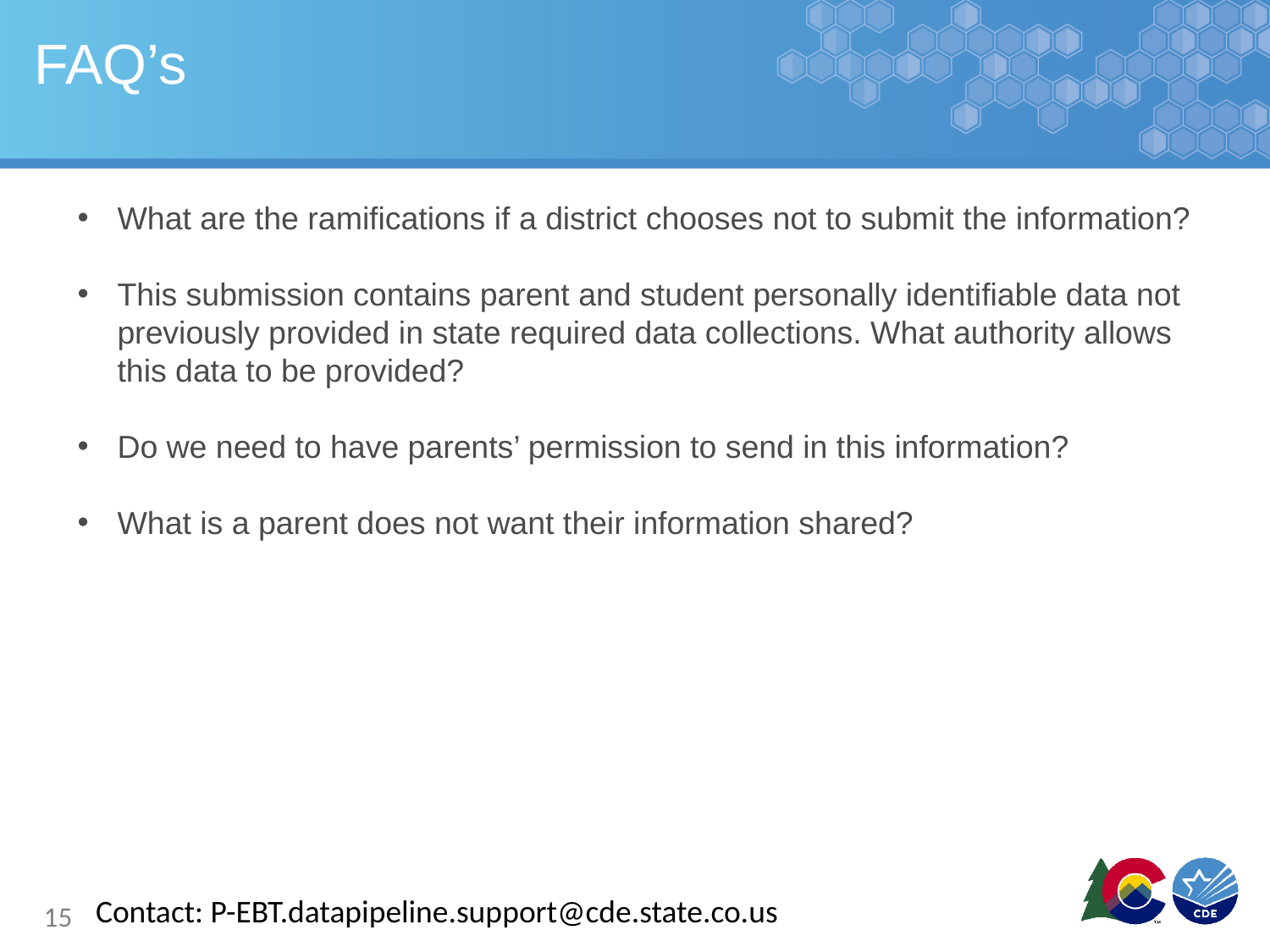

# FAQ’s
What are the ramifications if a district chooses not to submit the information?

This submission contains parent and student personally identifiable data not previously provided in state required data collections. What authority allows this data to be provided?

Do we need to have parents’ permission to send in this information?

What is a parent does not want their information shared?

Contact: P-EBT.datapipeline.support@cde.state.co.us
15